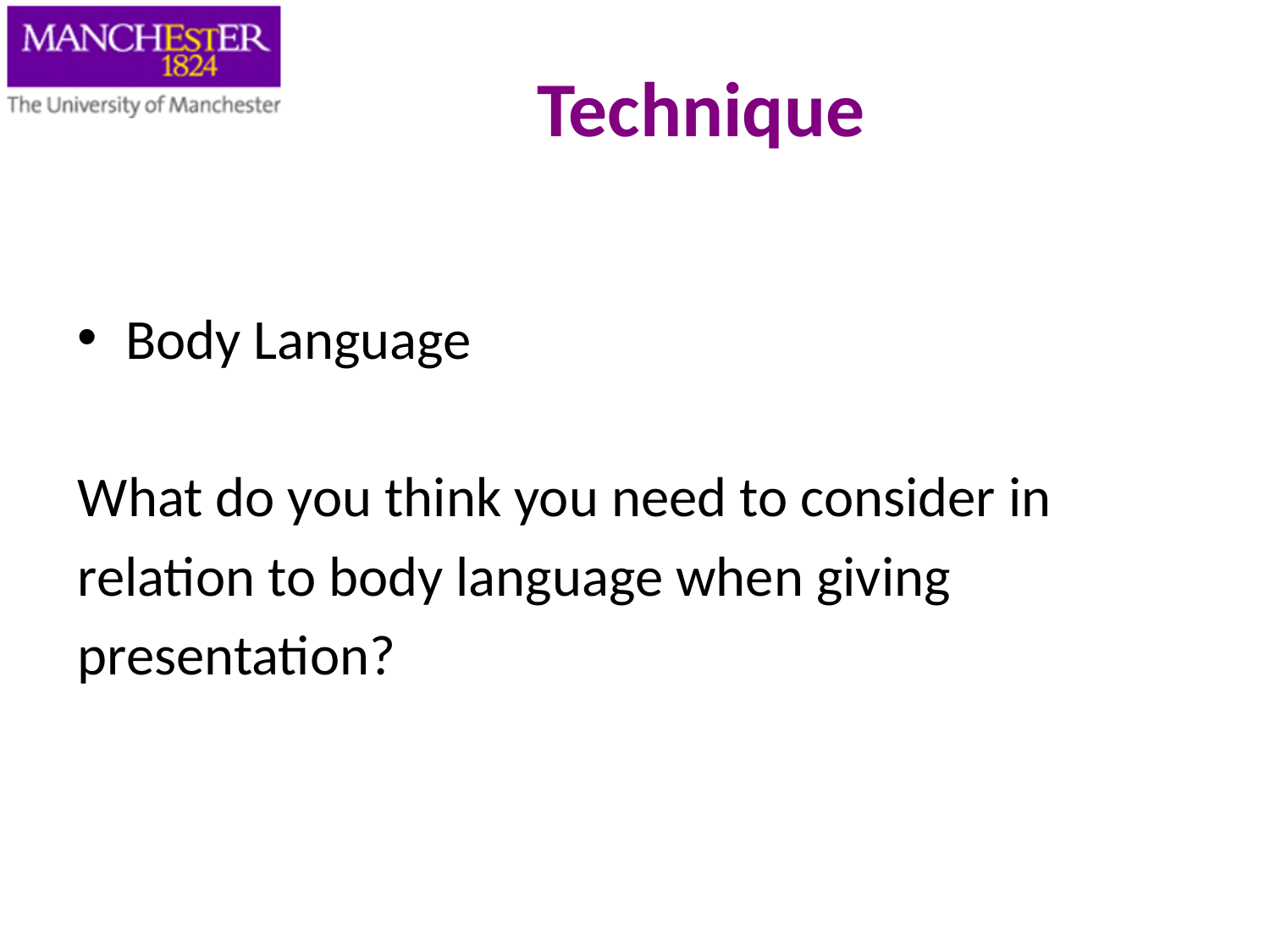

Technique
Body Language

What do you think you need to consider in
relation to body language when giving
presentation?